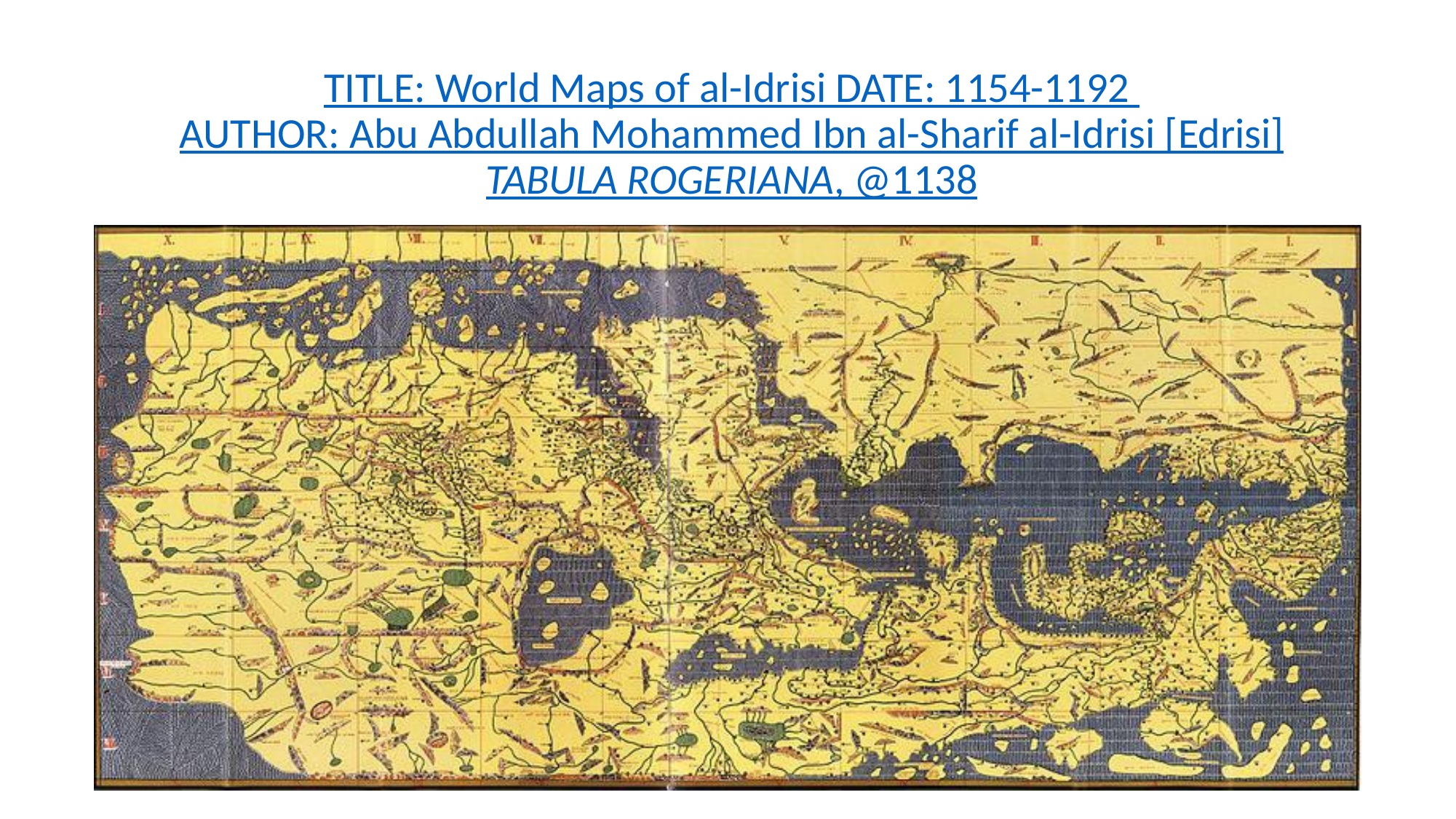

# TITLE: World Maps of al-Idrisi DATE: 1154-1192 AUTHOR: Abu Abdullah Mohammed Ibn al-Sharif al-Idrisi [Edrisi] TABULA ROGERIANA, @1138